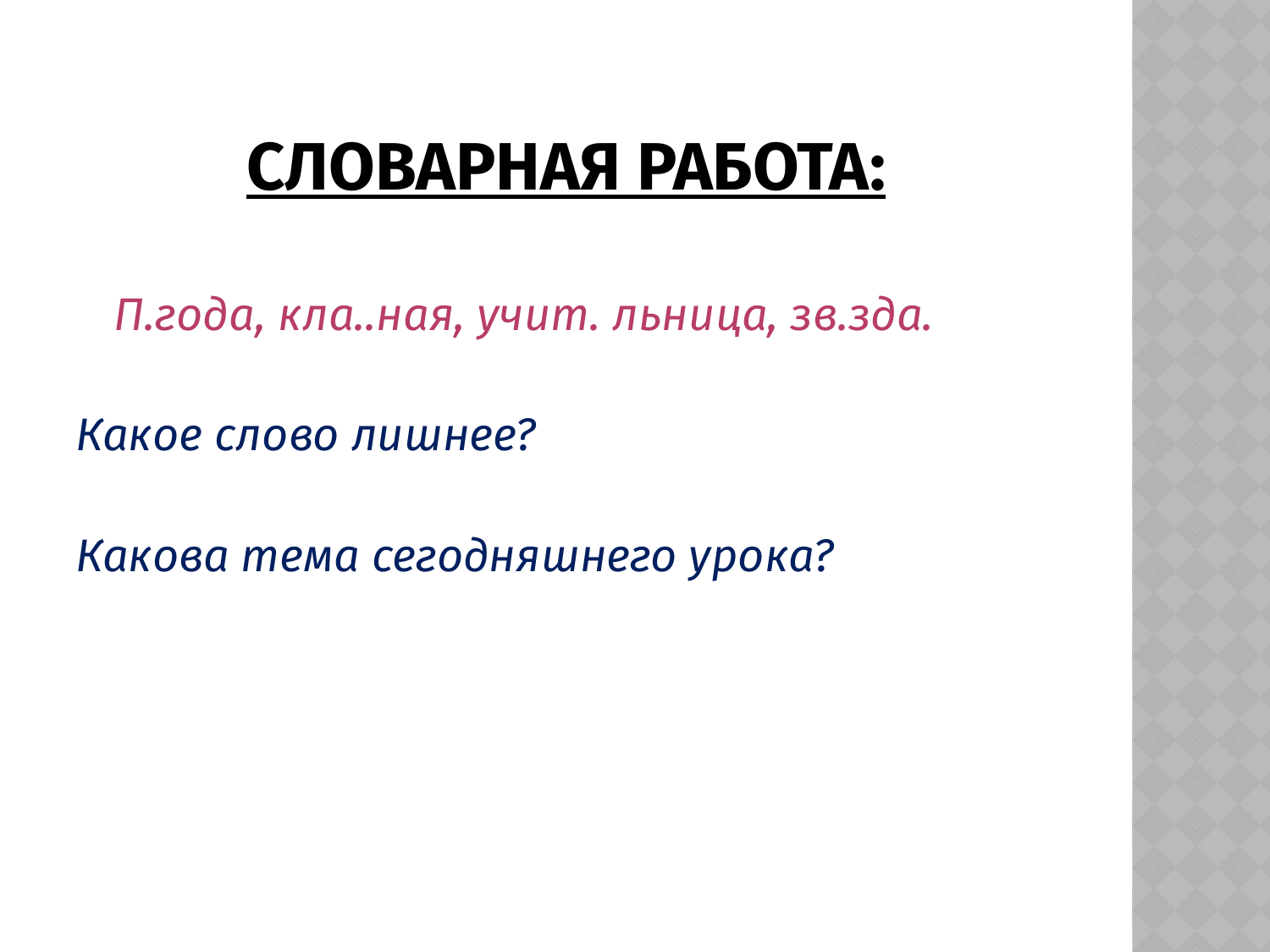

# Словарная работа:
П.года, кла..ная, учит. льница, зв.зда.
Какое слово лишнее?
Какова тема сегодняшнего урока?